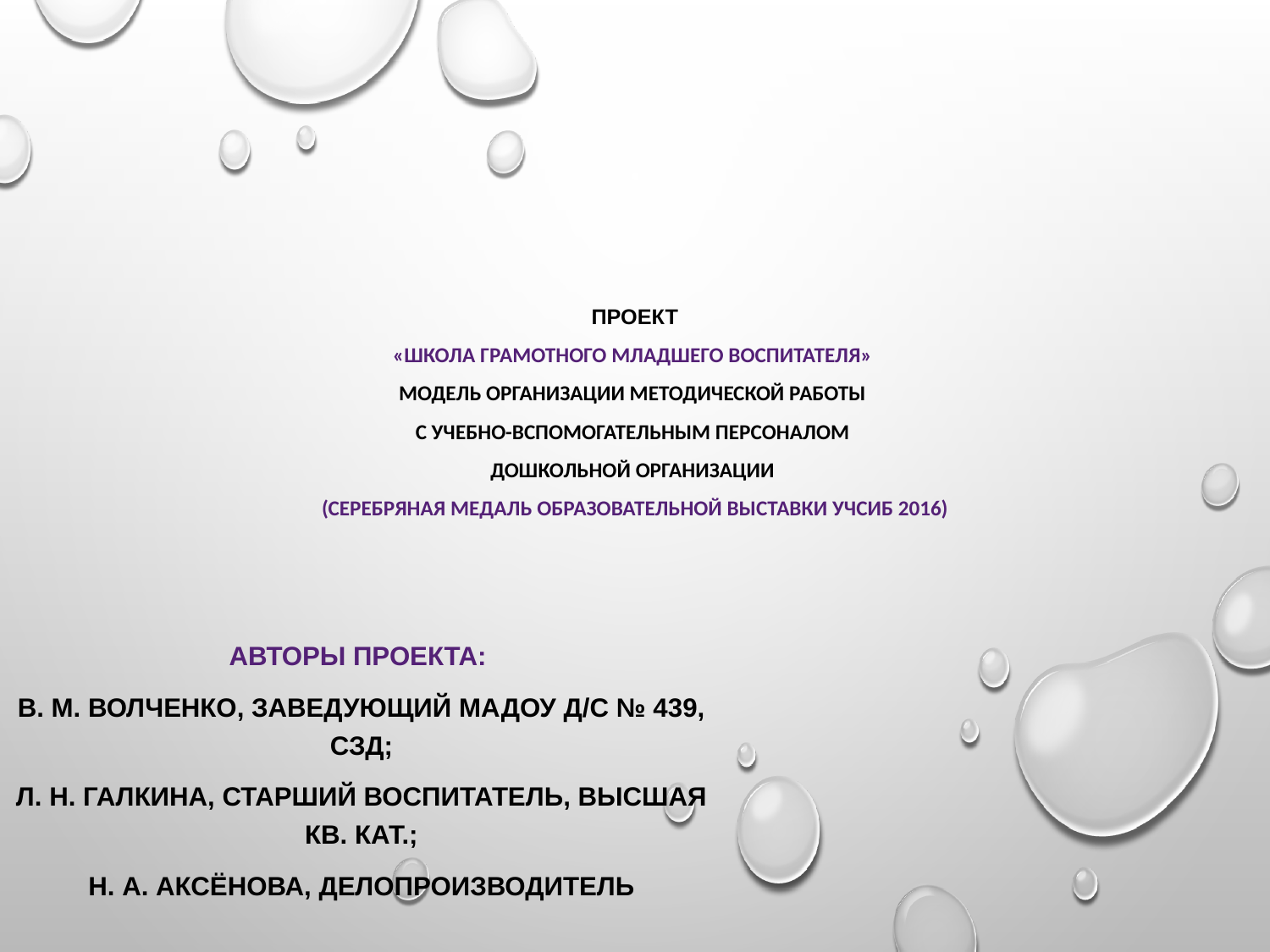

# Проект «Школа грамотного младшего воспитателя» Модель организации методической работы с учебно-вспомогательным персоналом дошкольной организации (серебряная медаль образовательной выставки УЧСиб 2016)
Авторы проекта:
В. М. Волченко, заведующий МАДОУ д/с № 439, СЗД;
Л. Н. Галкина, старший воспитатель, высшая кв. кат.;
Н. А. Аксёнова, делопроизводитель